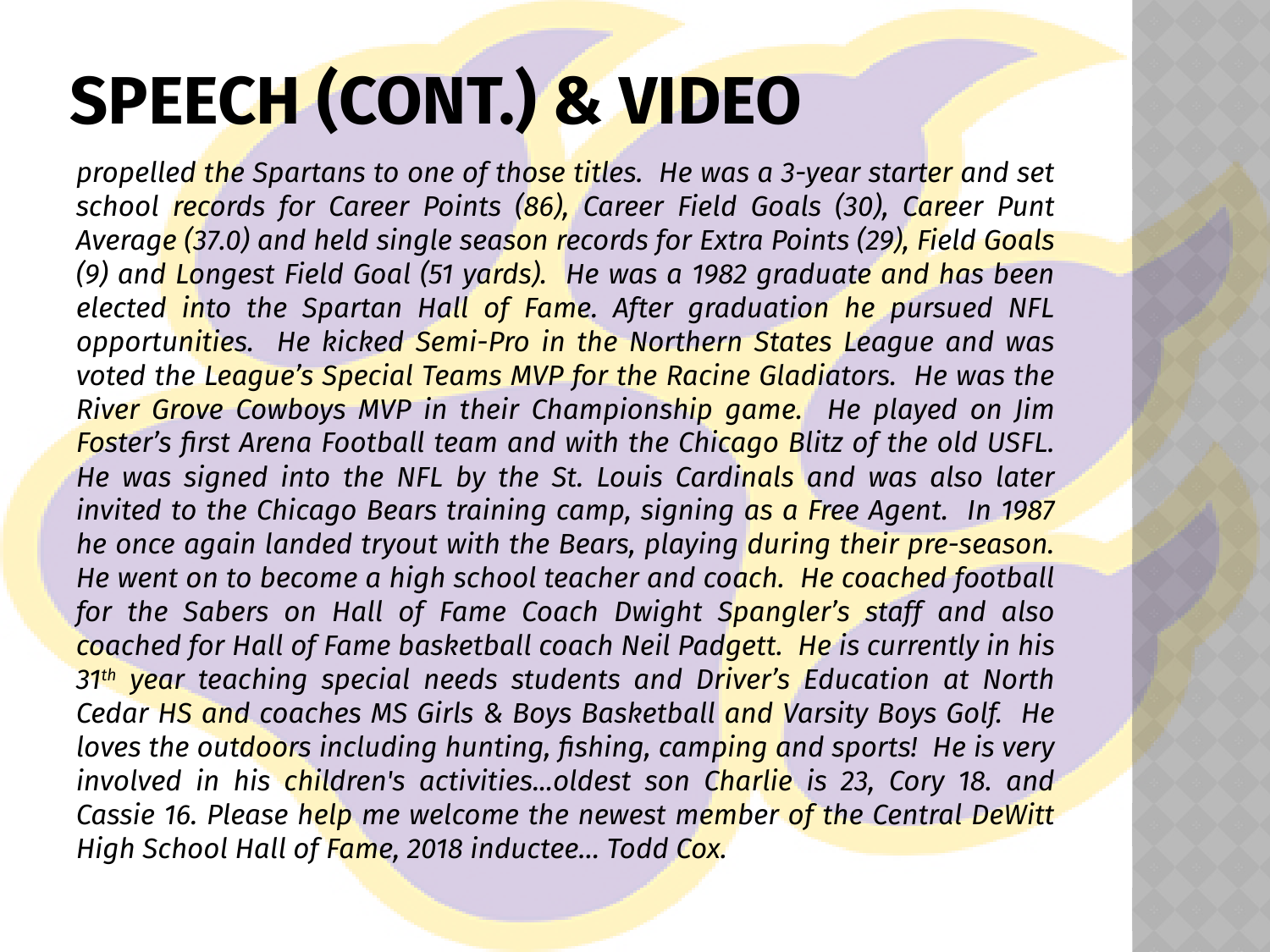

# Speech (cont.) & video
propelled the Spartans to one of those titles.  He was a 3-year starter and set school records for Career Points (86), Career Field Goals (30), Career Punt Average (37.0) and held single season records for Extra Points (29), Field Goals (9) and Longest Field Goal (51 yards).  He was a 1982 graduate and has been elected into the Spartan Hall of Fame. After graduation he pursued NFL opportunities.  He kicked Semi-Pro in the Northern States League and was voted the League’s Special Teams MVP for the Racine Gladiators.  He was the River Grove Cowboys MVP in their Championship game.  He played on Jim Foster’s first Arena Football team and with the Chicago Blitz of the old USFL. He was signed into the NFL by the St. Louis Cardinals and was also later invited to the Chicago Bears training camp, signing as a Free Agent.  In 1987 he once again landed tryout with the Bears, playing during their pre-season. He went on to become a high school teacher and coach.  He coached football for the Sabers on Hall of Fame Coach Dwight Spangler’s staff and also coached for Hall of Fame basketball coach Neil Padgett.  He is currently in his 31th year teaching special needs students and Driver’s Education at North Cedar HS and coaches MS Girls & Boys Basketball and Varsity Boys Golf.  He loves the outdoors including hunting, fishing, camping and sports!  He is very involved in his children's activities...oldest son Charlie is 23, Cory 18. and Cassie 16. Please help me welcome the newest member of the Central DeWitt High School Hall of Fame, 2018 inductee… Todd Cox.